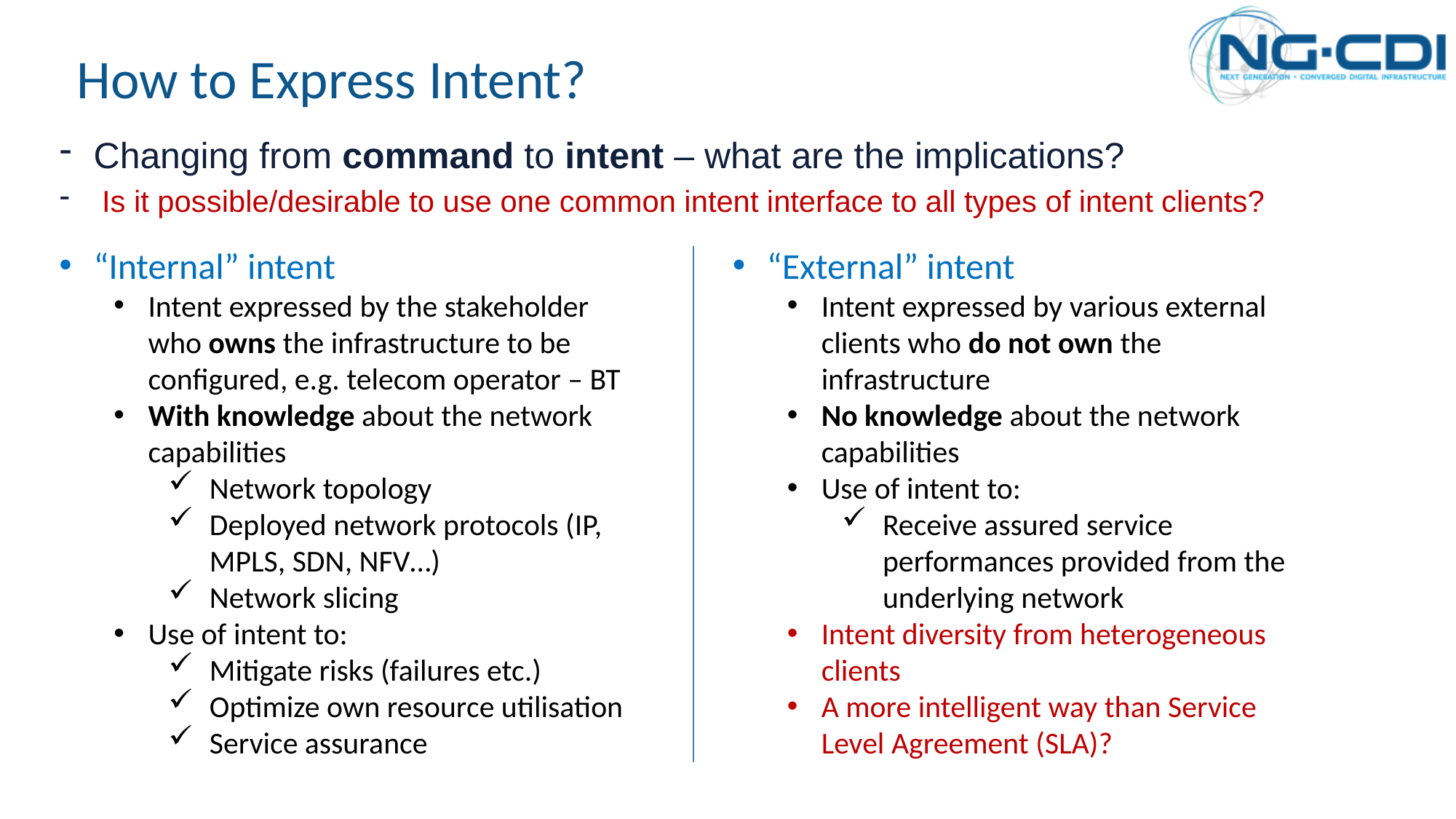

# How to Express Intent?
Changing from command to intent – what are the implications?
 Is it possible/desirable to use one common intent interface to all types of intent clients?

“Internal” intent
Intent expressed by the stakeholder who owns the infrastructure to be configured, e.g. telecom operator – BT
With knowledge about the network capabilities
Network topology
Deployed network protocols (IP, MPLS, SDN, NFV…)
Network slicing
Use of intent to:
Mitigate risks (failures etc.)
Optimize own resource utilisation
Service assurance
“External” intent
Intent expressed by various external clients who do not own the infrastructure
No knowledge about the network capabilities
Use of intent to:
Receive assured service performances provided from the underlying network
Intent diversity from heterogeneous clients
A more intelligent way than Service Level Agreement (SLA)?